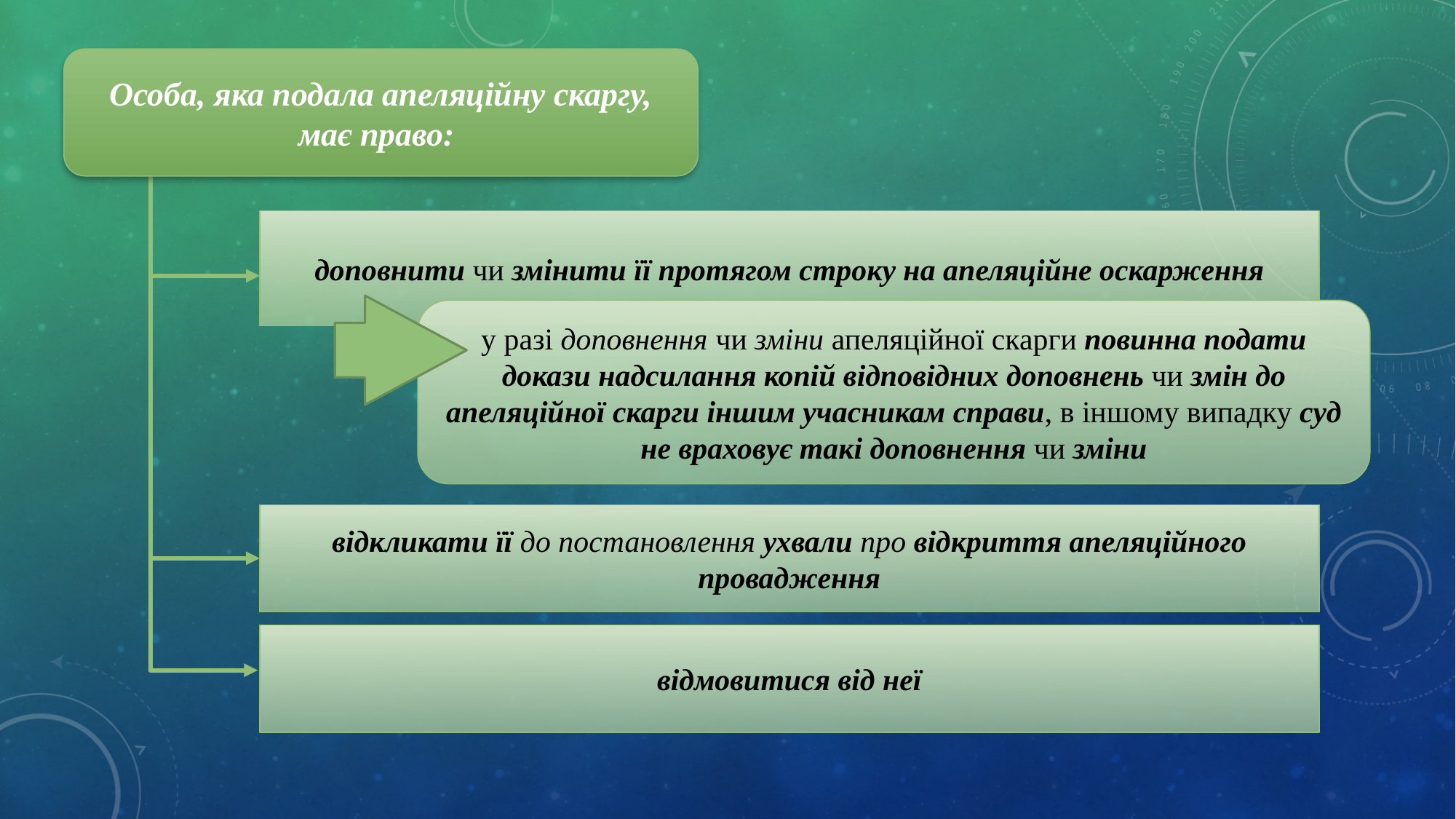

Особа, яка подала апеляційну скаргу, має право:
доповнити чи змінити її протягом строку на апеляційне оскарження

у разі доповнення чи зміни апеляційної скарги повинна подати докази надсилання копій відповідних доповнень чи змін до апеляційної скарги іншим учасникам справи, в іншому випадку суд не враховує такі доповнення чи зміни
відкликати її до постановлення ухвали про відкриття апеляційного провадження
відмовитися від неї